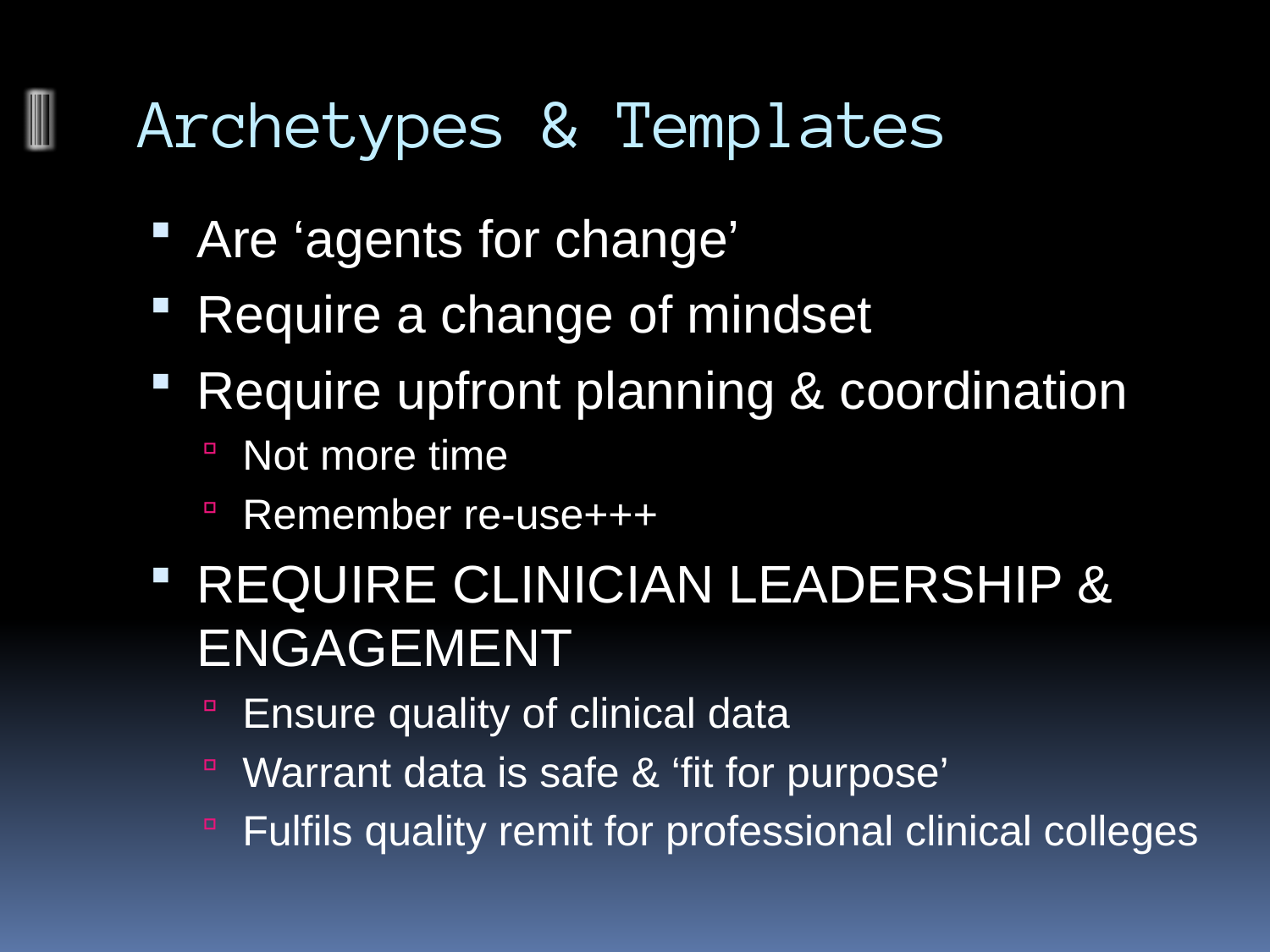

# Archetypes & Templates
Are ‘agents for change’
Require a change of mindset
Require upfront planning & coordination
Not more time
Remember re-use+++
REQUIRE CLINICIAN LEADERSHIP & ENGAGEMENT
Ensure quality of clinical data
Warrant data is safe & ‘fit for purpose’
Fulfils quality remit for professional clinical colleges